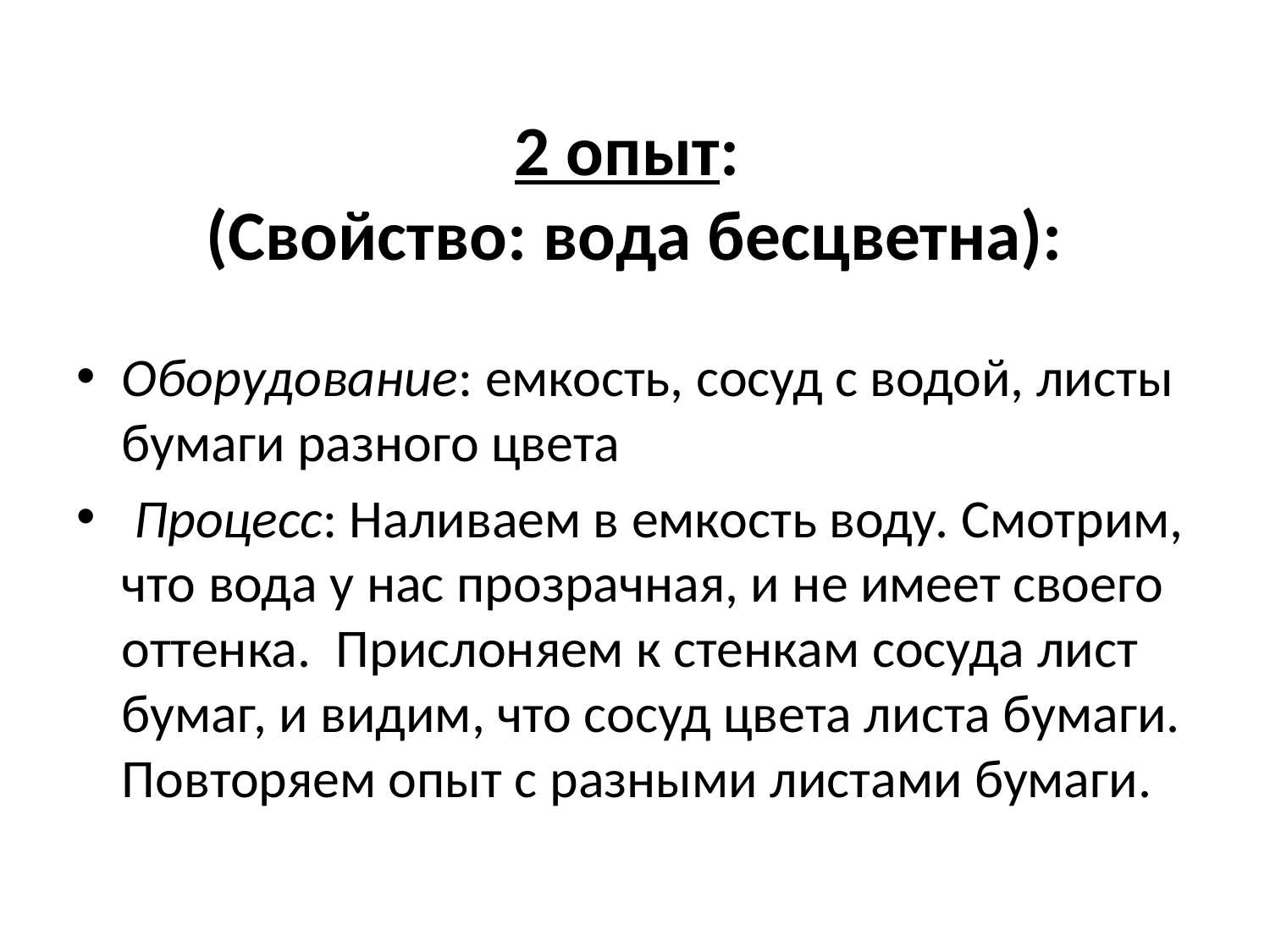

# 2 опыт: (Свойство: вода бесцветна):
Оборудование: емкость, сосуд с водой, листы бумаги разного цвета
 Процесс: Наливаем в емкость воду. Смотрим, что вода у нас прозрачная, и не имеет своего оттенка.  Прислоняем к стенкам сосуда лист бумаг, и видим, что сосуд цвета листа бумаги. Повторяем опыт с разными листами бумаги.